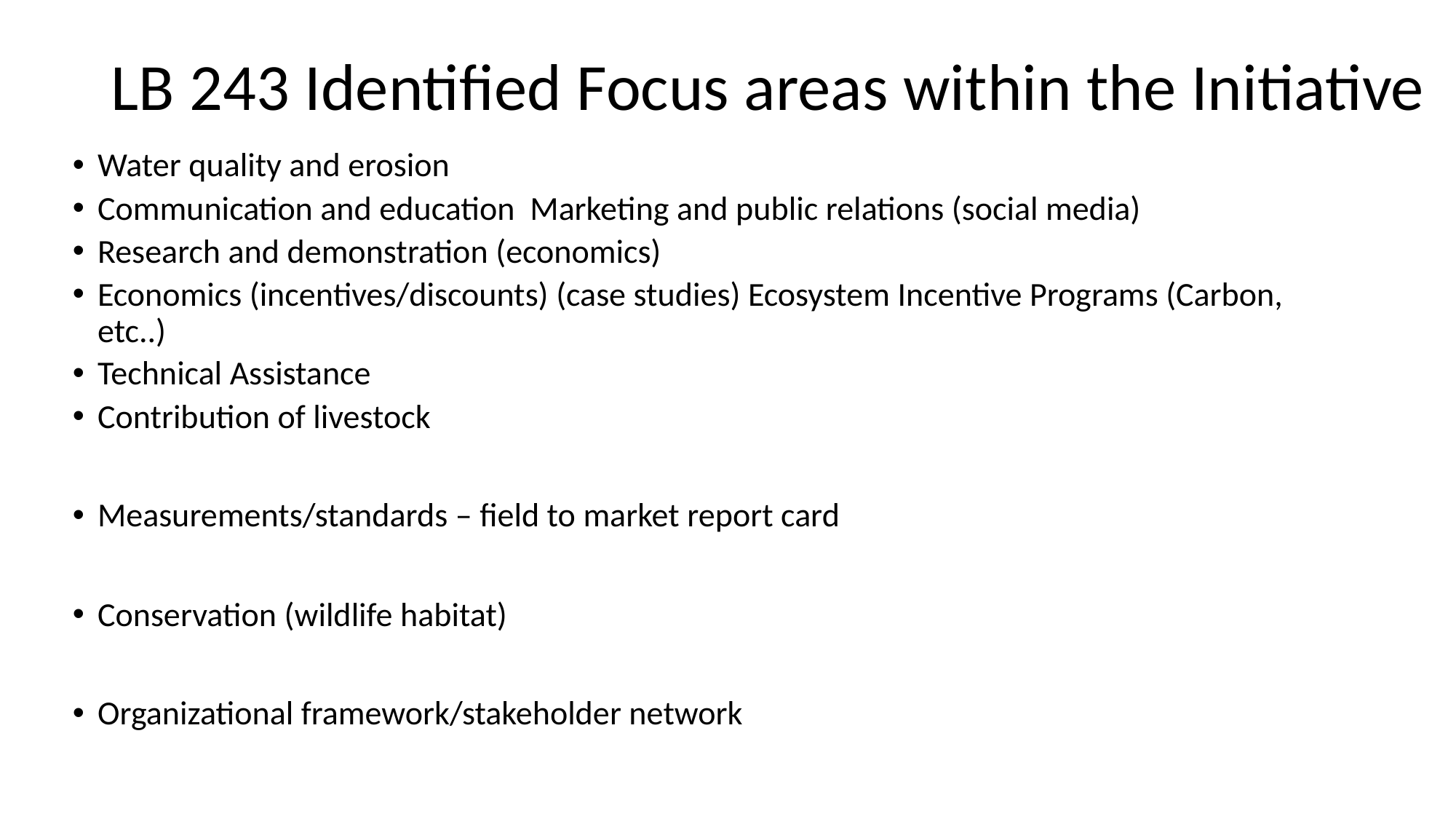

# LB 243 Identified Focus areas within the Initiative
Water quality and erosion
Communication and education  Marketing and public relations (social media)
Research and demonstration (economics)
Economics (incentives/discounts) (case studies) Ecosystem Incentive Programs (Carbon, etc..)
Technical Assistance
Contribution of livestock

Measurements/standards – field to market report card

Conservation (wildlife habitat)

Organizational framework/stakeholder network